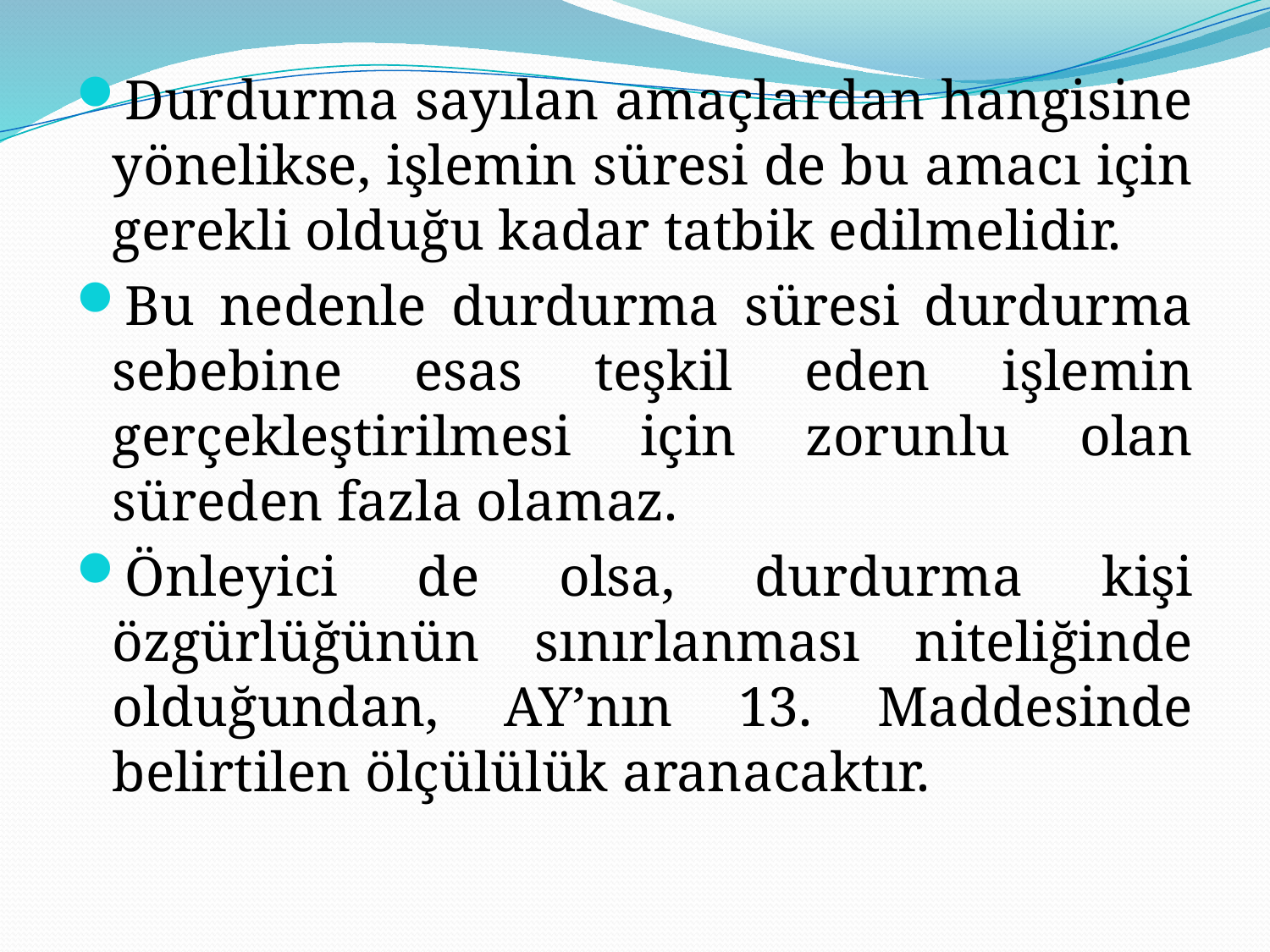

Durdurma sayılan amaçlardan hangisine yönelikse, işlemin süresi de bu amacı için gerekli olduğu kadar tatbik edilmelidir.
Bu nedenle durdurma süresi durdurma sebebine esas teşkil eden işlemin gerçekleştirilmesi için zorunlu olan süreden fazla olamaz.
Önleyici de olsa, durdurma kişi özgürlüğünün sınırlanması niteliğinde olduğundan, AY’nın 13. Maddesinde belirtilen ölçülülük aranacaktır.